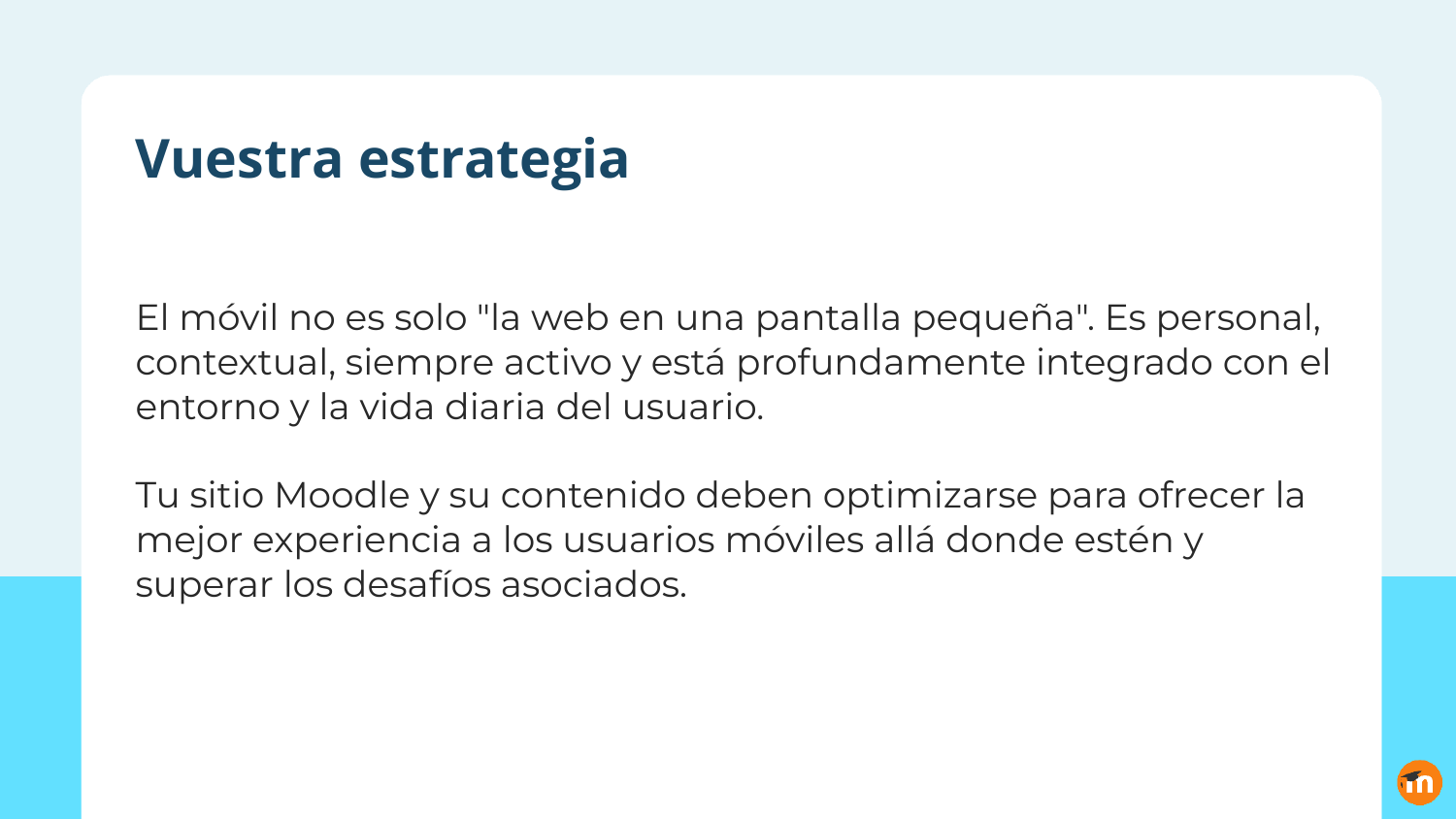

# Vuestra estrategia

El móvil no es solo "la web en una pantalla pequeña". Es personal, contextual, siempre activo y está profundamente integrado con el entorno y la vida diaria del usuario.

Tu sitio Moodle y su contenido deben optimizarse para ofrecer la mejor experiencia a los usuarios móviles allá donde estén y superar los desafíos asociados.